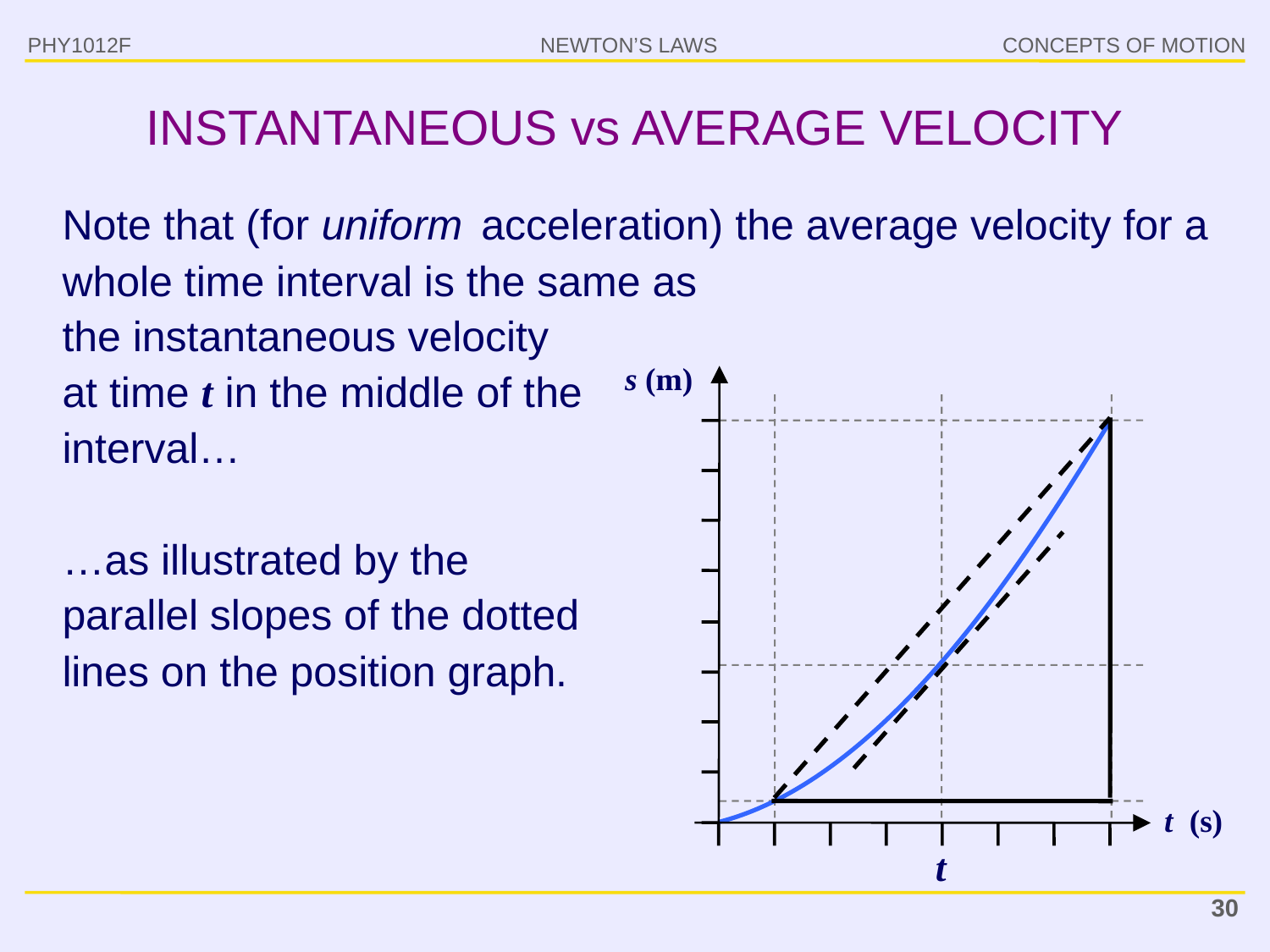

INSTANTANEOUS vs AVERAGE VELOCITY
PHY1012F
Note that (for uniform  acceleration) the average velocity for a whole time interval is the same as
the instantaneous velocity at time t in the middle of the interval…

…as illustrated by the parallel slopes of the dotted lines on the position graph.
s (m)

t  (s)

t
30